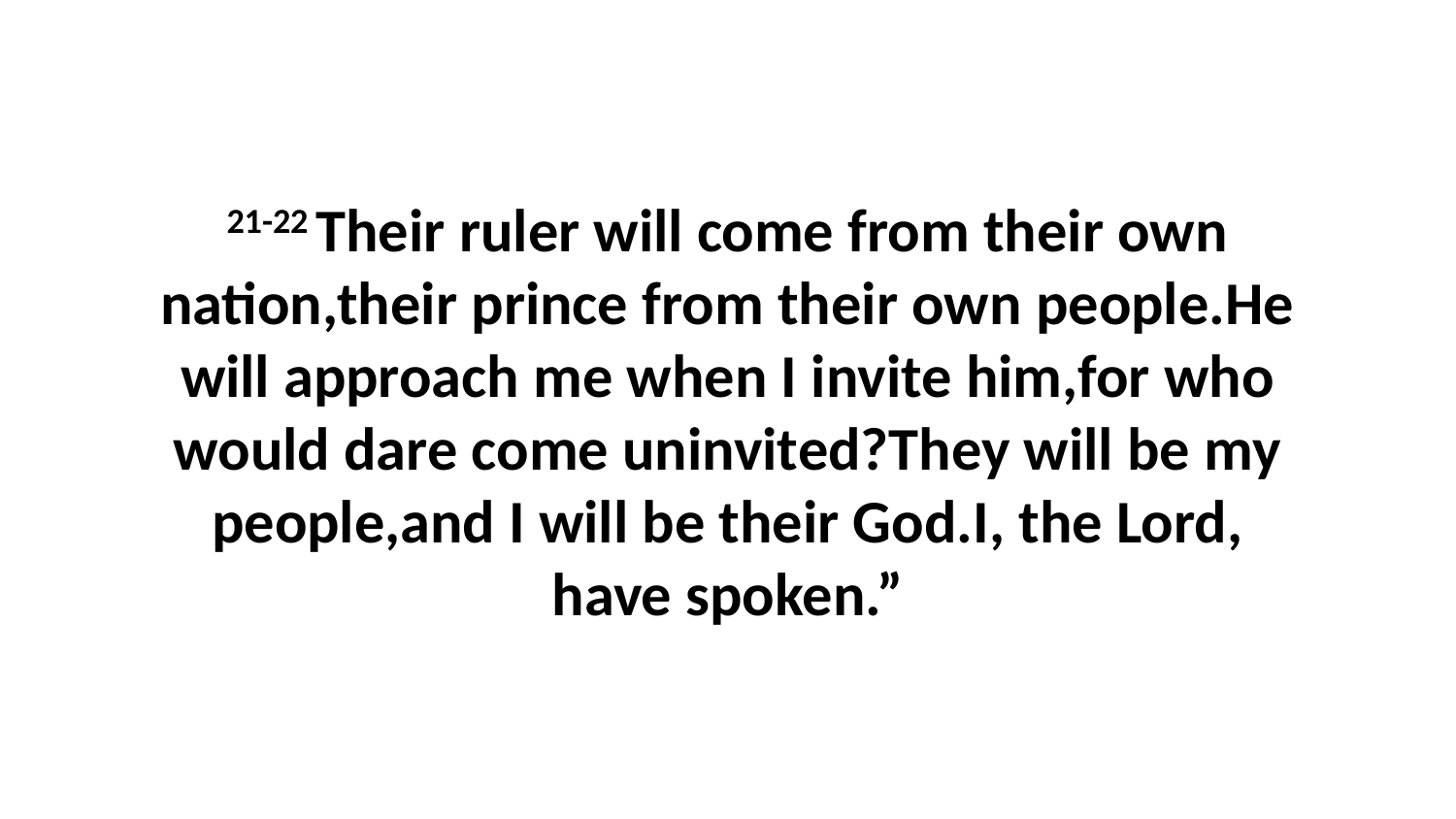

21-22 Their ruler will come from their own nation,their prince from their own people.He will approach me when I invite him,for who would dare come uninvited?They will be my people,and I will be their God.I, the Lord, have spoken.”